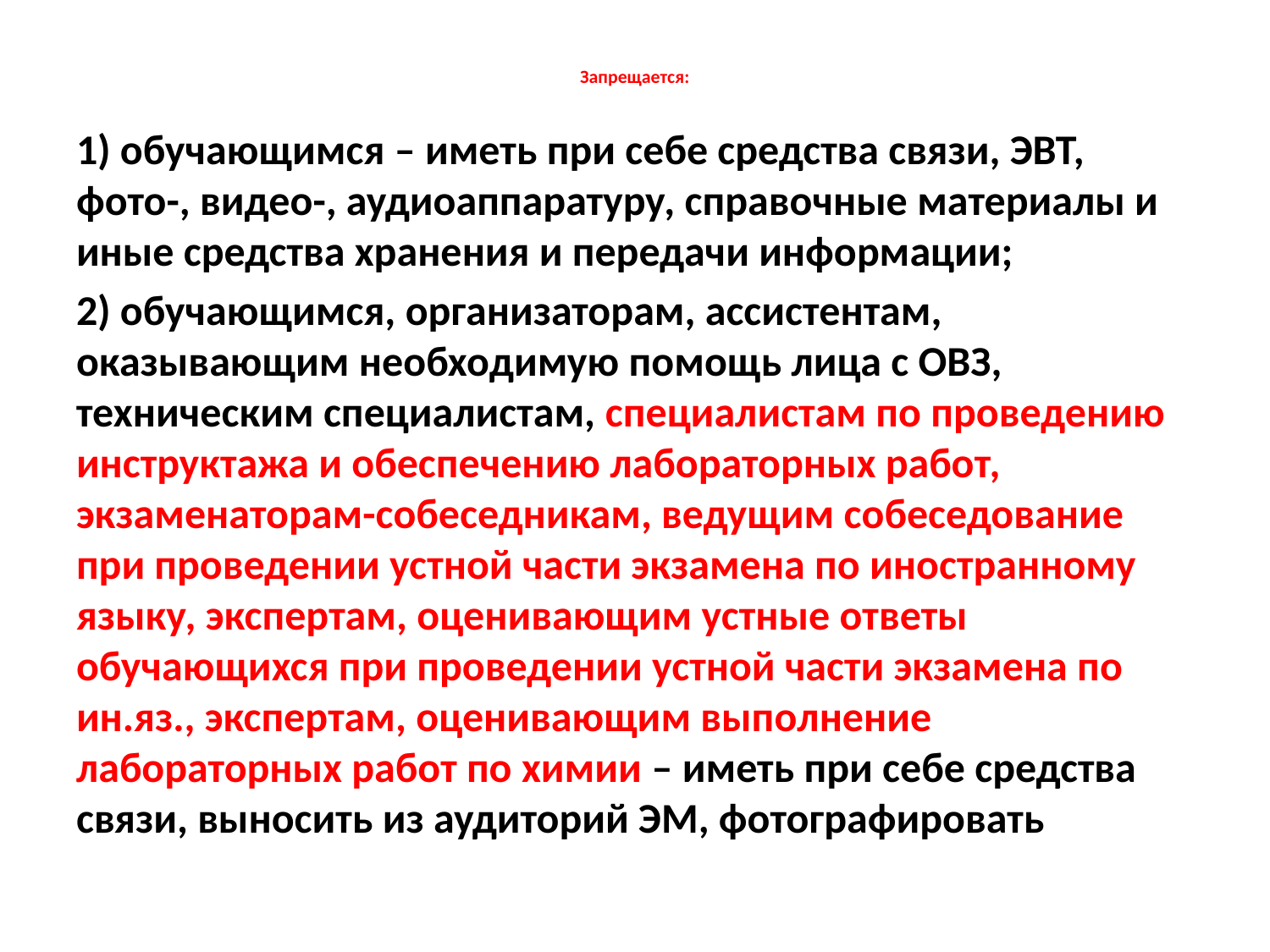

# Запрещается:
1) обучающимся – иметь при себе средства связи, ЭВТ, фото-, видео-, аудиоаппаратуру, справочные материалы и иные средства хранения и передачи информации;
2) обучающимся, организаторам, ассистентам, оказывающим необходимую помощь лица с ОВЗ, техническим специалистам, специалистам по проведению инструктажа и обеспечению лабораторных работ, экзаменаторам-собеседникам, ведущим собеседование при проведении устной части экзамена по иностранному языку, экспертам, оценивающим устные ответы обучающихся при проведении устной части экзамена по ин.яз., экспертам, оценивающим выполнение лабораторных работ по химии – иметь при себе средства связи, выносить из аудиторий ЭМ, фотографировать